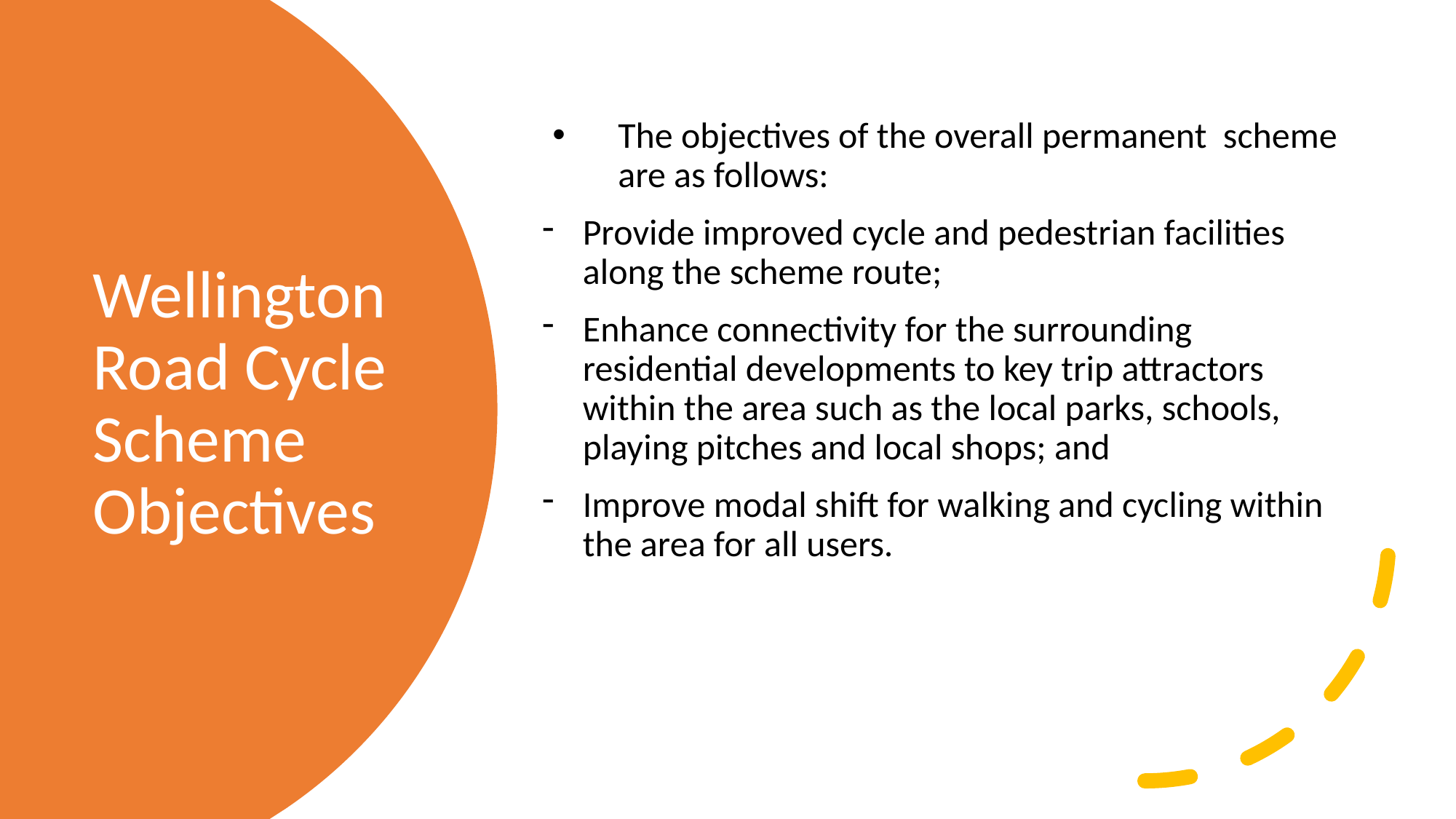

The objectives of the overall permanent  scheme are as follows:
Provide improved cycle and pedestrian facilities along the scheme route;
Enhance connectivity for the surrounding residential developments to key trip attractors within the area such as the local parks, schools, playing pitches and local shops; and
Improve modal shift for walking and cycling within the area for all users.

# Wellington Road Cycle Scheme Objectives